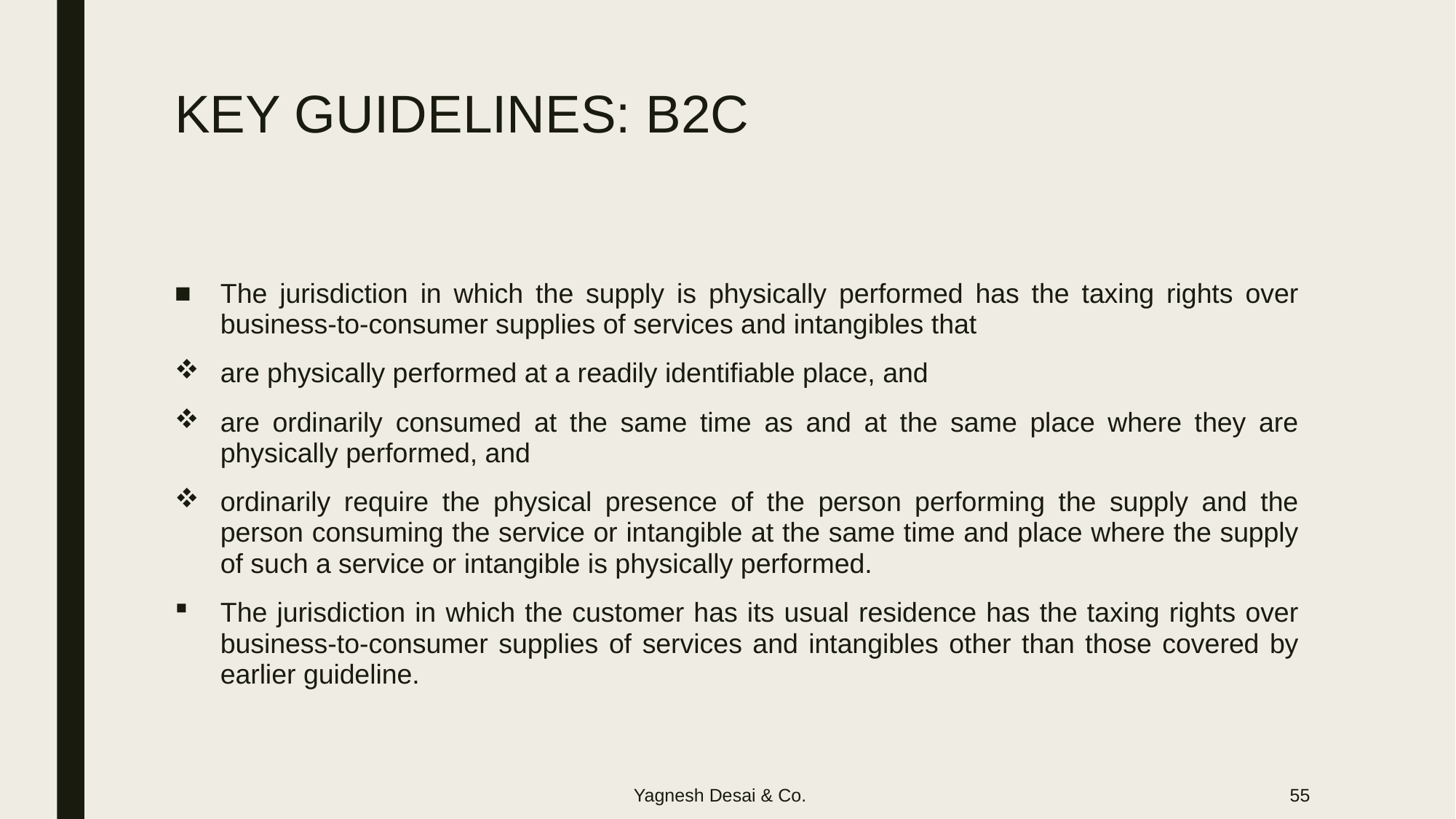

# KEY GUIDELINES: B2C
The jurisdiction in which the supply is physically performed has the taxing rights over business-to-consumer supplies of services and intangibles that
are physically performed at a readily identifiable place, and
are ordinarily consumed at the same time as and at the same place where they are physically performed, and
ordinarily require the physical presence of the person performing the supply and the person consuming the service or intangible at the same time and place where the supply of such a service or intangible is physically performed.
The jurisdiction in which the customer has its usual residence has the taxing rights over business-to-consumer supplies of services and intangibles other than those covered by earlier guideline.

Yagnesh Desai & Co.
55